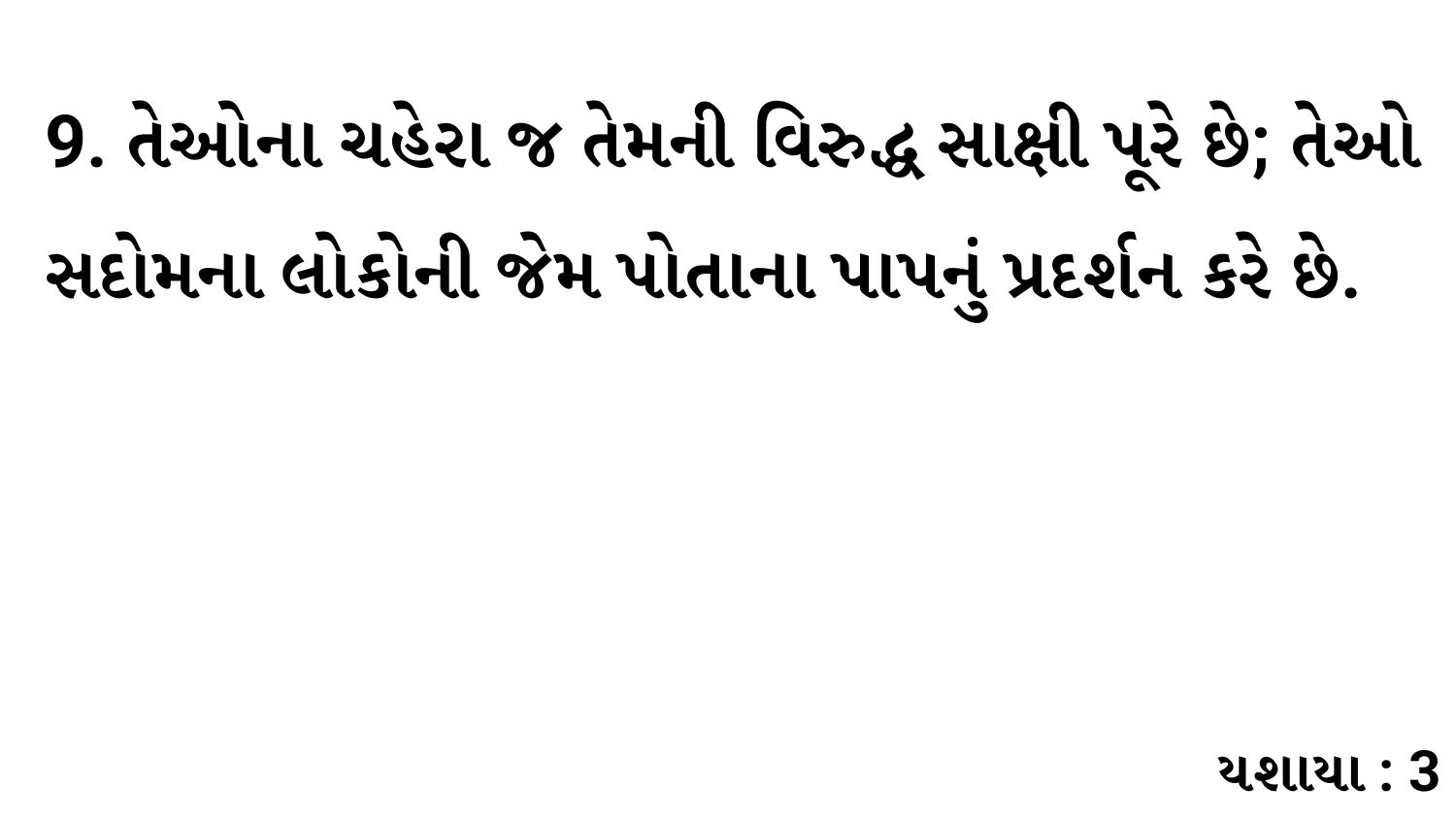

9. તેઓના ચહેરા જ તેમની વિરુદ્ધ સાક્ષી પૂરે છે; તેઓ સદોમના લોકોની જેમ પોતાના પાપનું પ્રદર્શન કરે છે.
યશાયા : 3